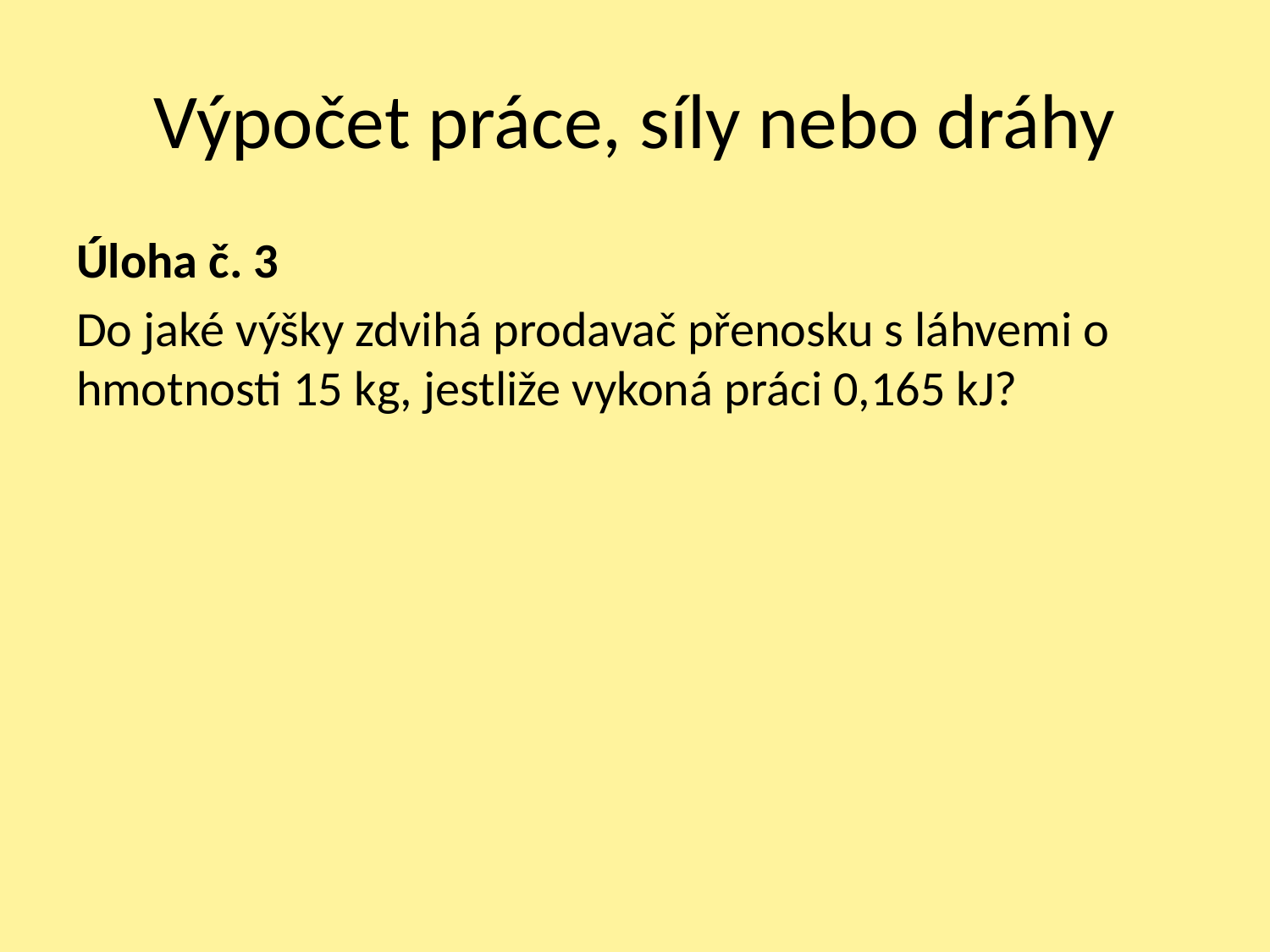

# Výpočet práce, síly nebo dráhy
Úloha č. 3
Do jaké výšky zdvihá prodavač přenosku s láhvemi o hmotnosti 15 kg, jestliže vykoná práci 0,165 kJ?